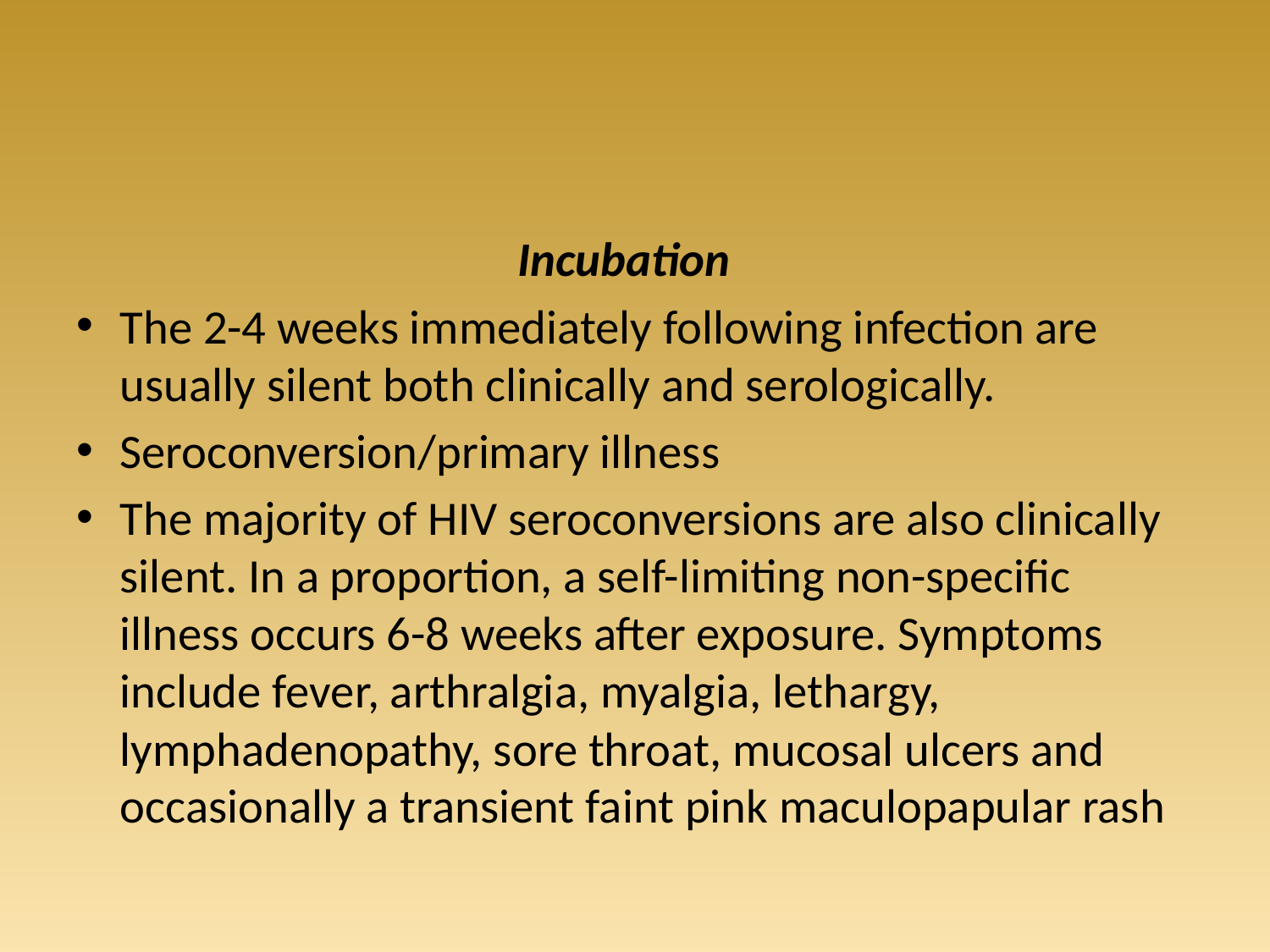

#
Incubation
The 2-4 weeks immediately following infection are usually silent both clinically and serologically.
Seroconversion/primary illness
The majority of HIV seroconversions are also clinically silent. In a proportion, a self-limiting non-specific illness occurs 6-8 weeks after exposure. Symptoms include fever, arthralgia, myalgia, lethargy, lymphadenopathy, sore throat, mucosal ulcers and occasionally a transient faint pink maculopapular rash